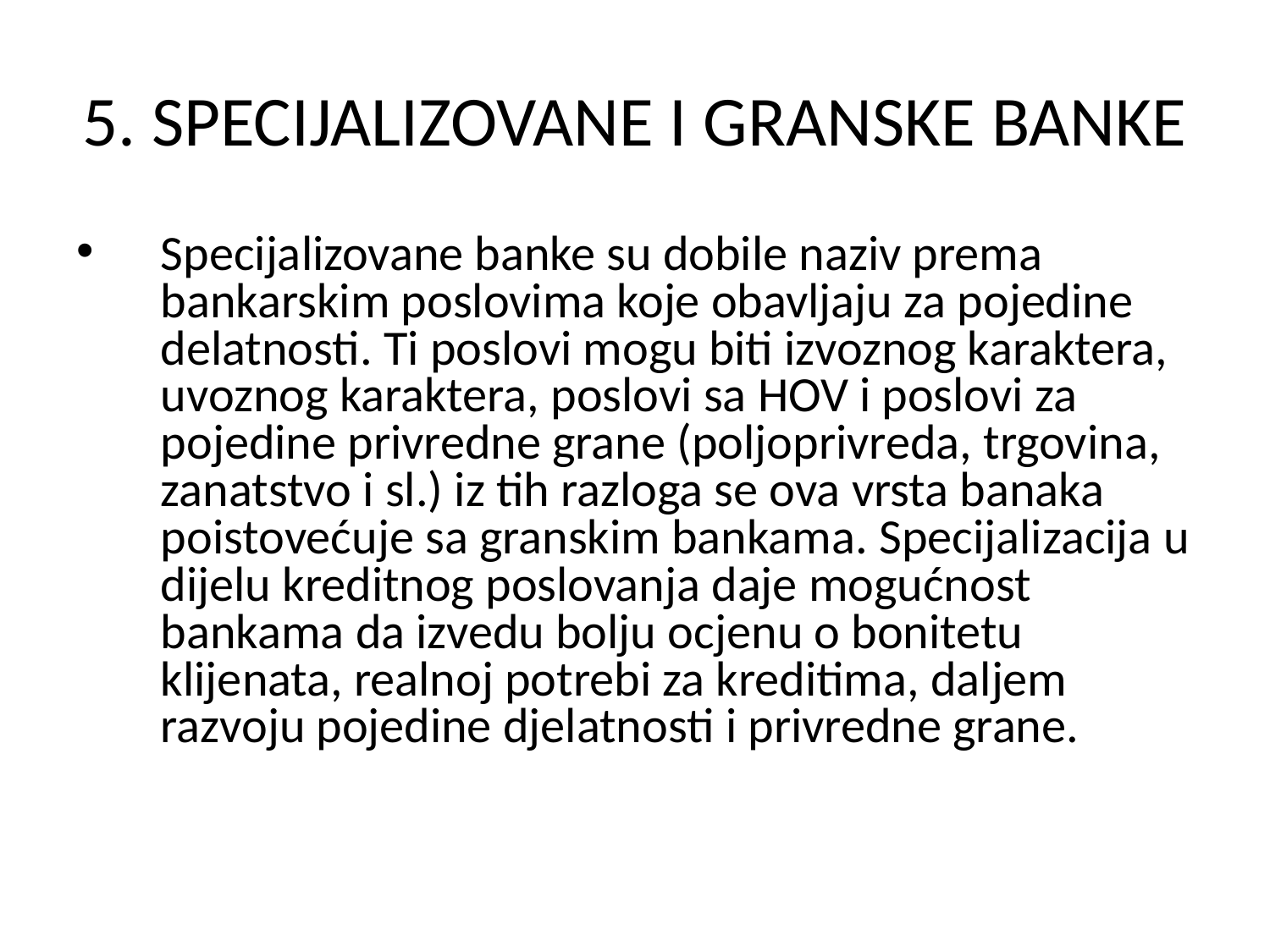

# 5. SPECIJALIZOVANE I GRANSKE BANKE
Specijalizovane banke su dobile naziv prema bankarskim poslovima koje obavljaju za pojedine delatnosti. Ti poslovi mogu biti izvoznog karaktera, uvoznog karaktera, poslovi sa HOV i poslovi za pojedine privredne grane (poljoprivreda, trgovina, zanatstvo i sl.) iz tih razloga se ova vrsta banaka poistovećuje sa granskim bankama. Specijalizacija u dijelu kreditnog poslovanja daje mogućnost bankama da izvedu bolju ocjenu o bonitetu klijenata, realnoj potrebi za kreditima, daljem razvoju pojedine djelatnosti i privredne grane.